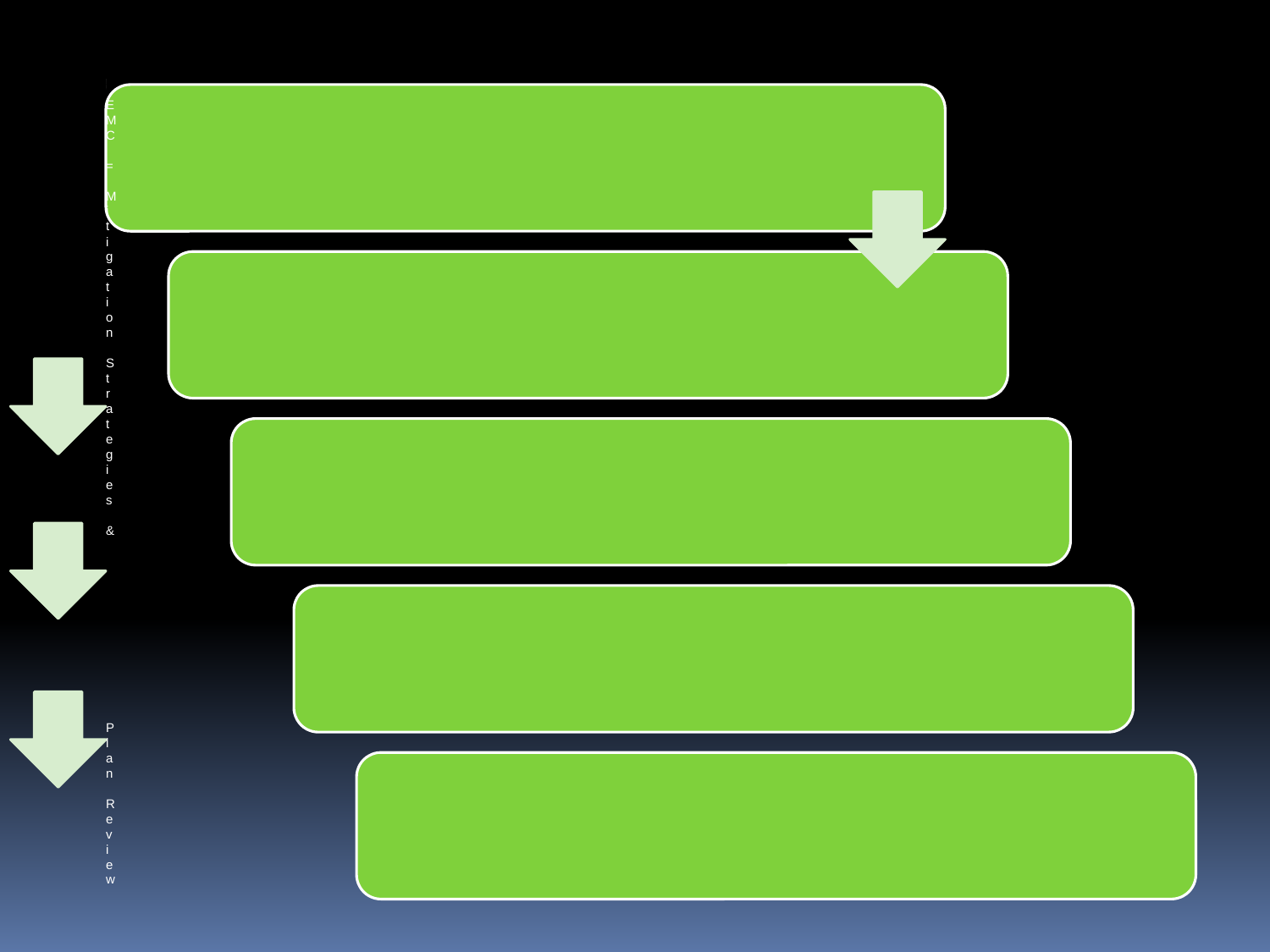

EMC = Mitigation Strategies &
            Plan Review